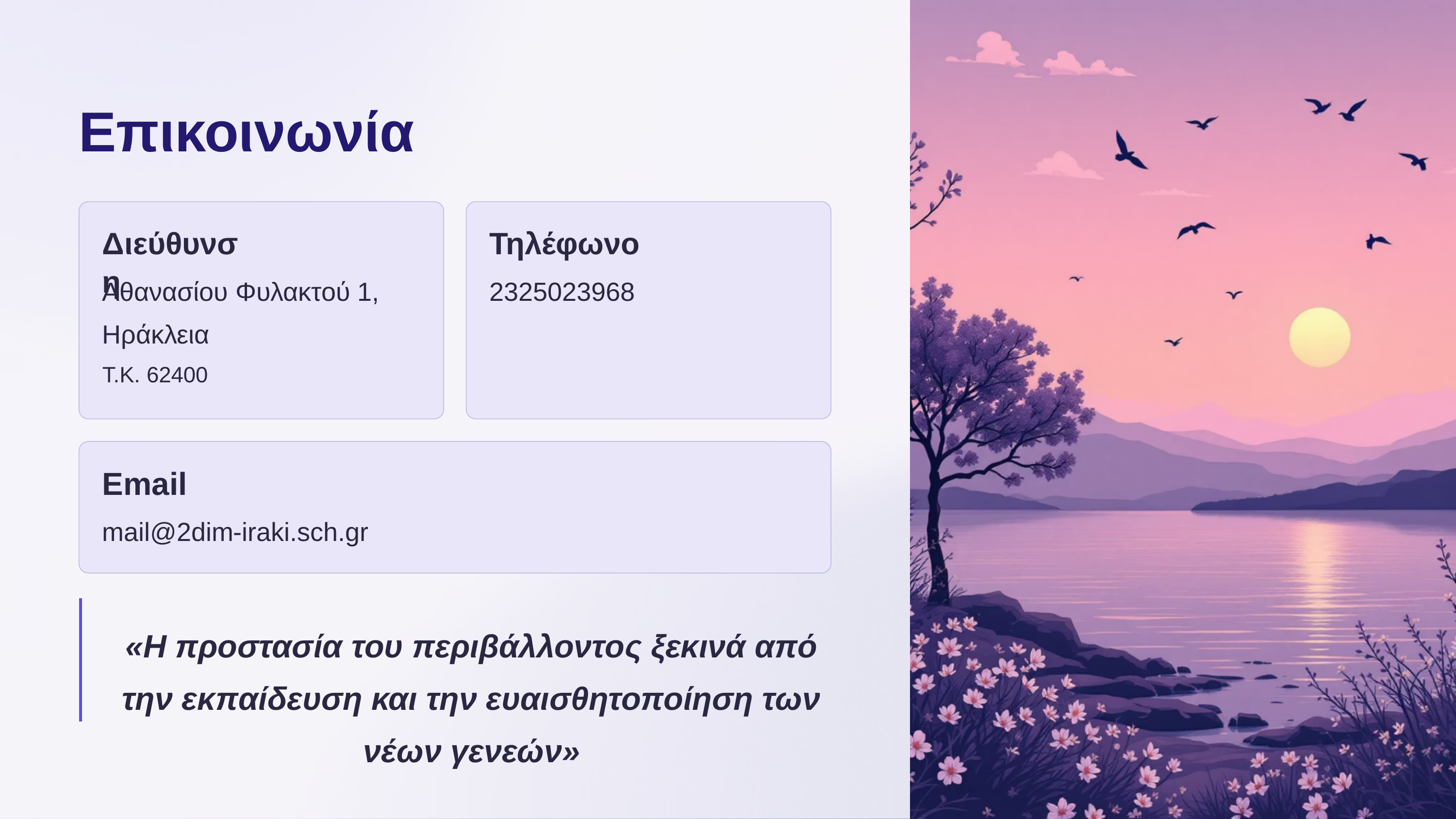

Επικοινωνία

Διεύθυνση
Τηλέφωνο
Αθανασίου Φυλακτού 1, Ηράκλεια
2325023968
Τ.Κ. 62400

Email
mail@2dim-iraki.sch.gr

«Η προστασία του περιβάλλοντος ξεκινά από την εκπαίδευση και την ευαισθητοποίηση των νέων γενεών»